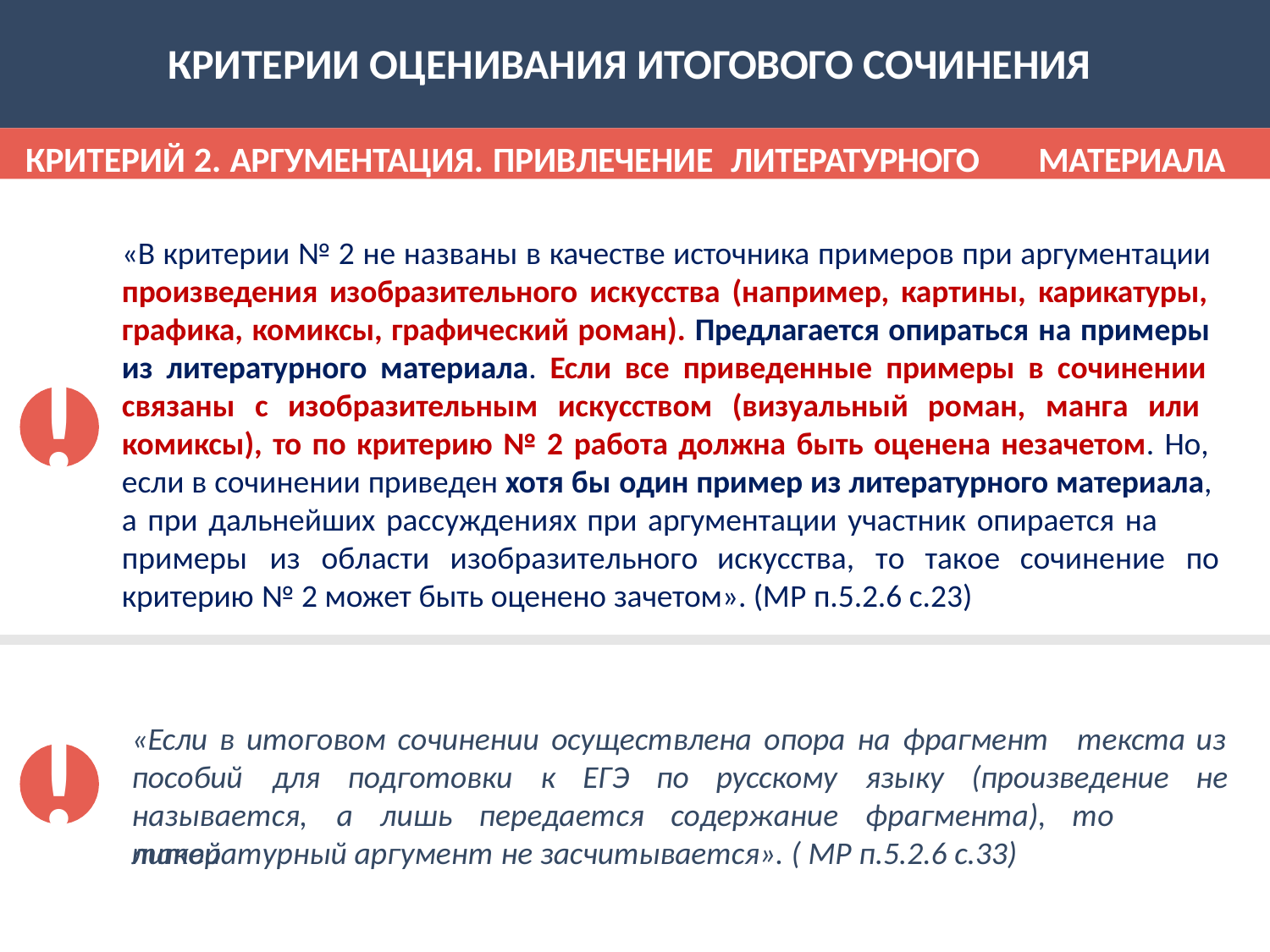

# КРИТЕРИИ ОЦЕНИВАНИЯ ИТОГОВОГО СОЧИНЕНИЯ
КРИТЕРИЙ 2. АРГУМЕНТАЦИЯ. ПРИВЛЕЧЕНИЕ ЛИТЕРАТУРНОГО	МАТЕРИАЛА
«В критерии № 2 не названы в качестве источника примеров при аргументации  произведения изобразительного искусства (например, картины, карикатуры,  графика, комиксы, графический роман). Предлагается опираться на примеры
!
из литературного материала. Если все приведенные примеры в сочинении  связаны с изобразительным искусством (визуальный роман, манга или  комиксы), то по критерию № 2 работа должна быть оценена незачетом. Но,  если в сочинении приведен хотя бы один пример из литературного материала,  а при дальнейших рассуждениях при аргументации участник опирается на

примеры	из	области	изобразительного	искусства,	то	такое	сочинение	по
критерию № 2 может быть оценено зачетом». (МР п.5.2.6 с.23)

!
«Если в итоговом сочинении осуществлена опора на фрагмент
текста из

пособий	для	подготовки	к	ЕГЭ	по	русскому	языку	(произведение
не
называется,	а	лишь	передается	содержание	фрагмента),	то	такой
литературный аргумент не засчитывается». ( МР п.5.2.6 с.33)